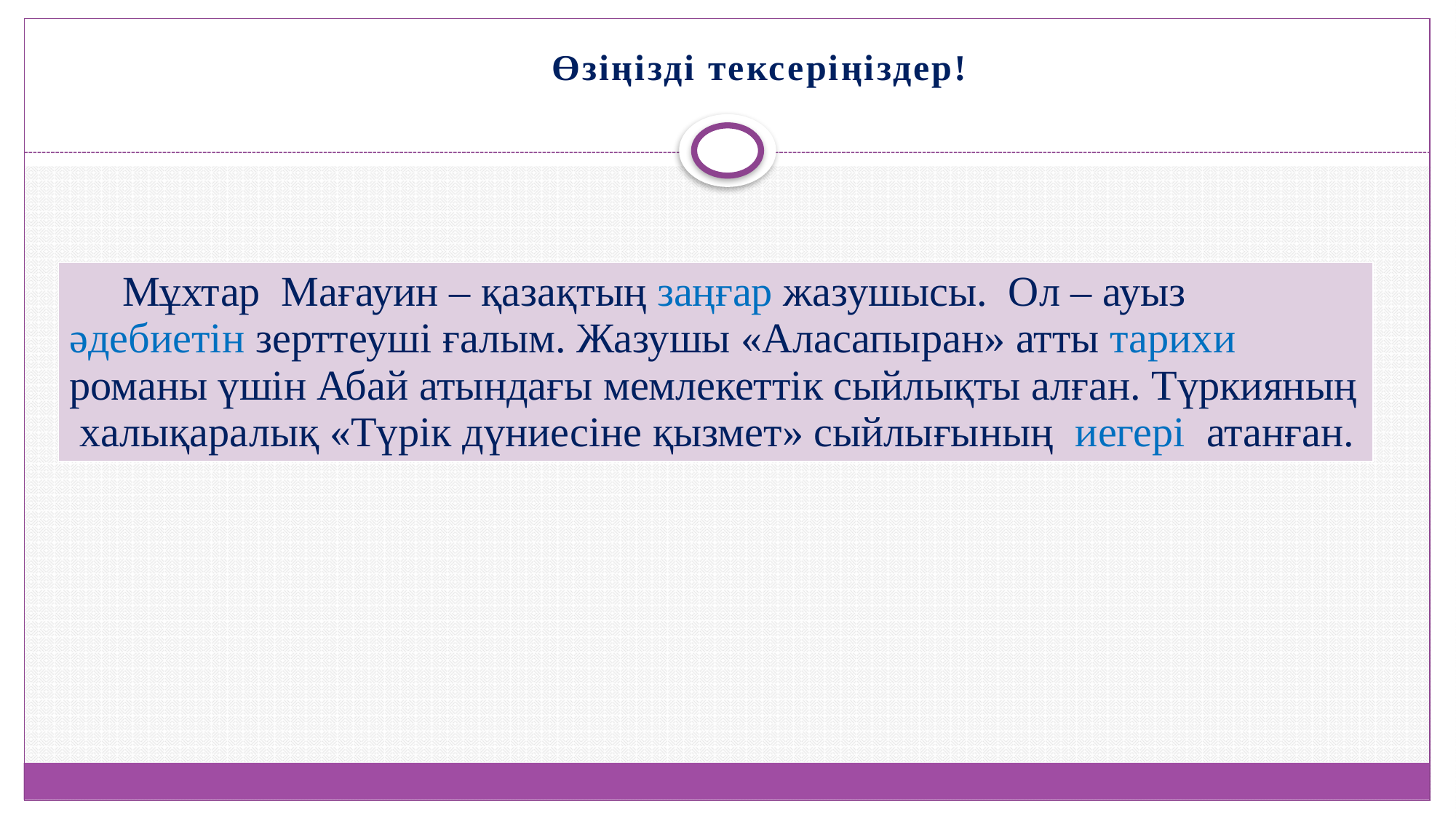

Өзіңізді тексеріңіздер!
| Мұхтар Мағауин – қазақтың заңғар жазушысы. Ол – ауыз әдебиетін зерттеуші ғалым. Жазушы «Аласапыран» атты тарихи романы үшін Абай атындағы мемлекеттік сыйлықты алған. Түркияның халықаралық «Түрік дүниесіне қызмет» сыйлығының иегері атанған. |
| --- |